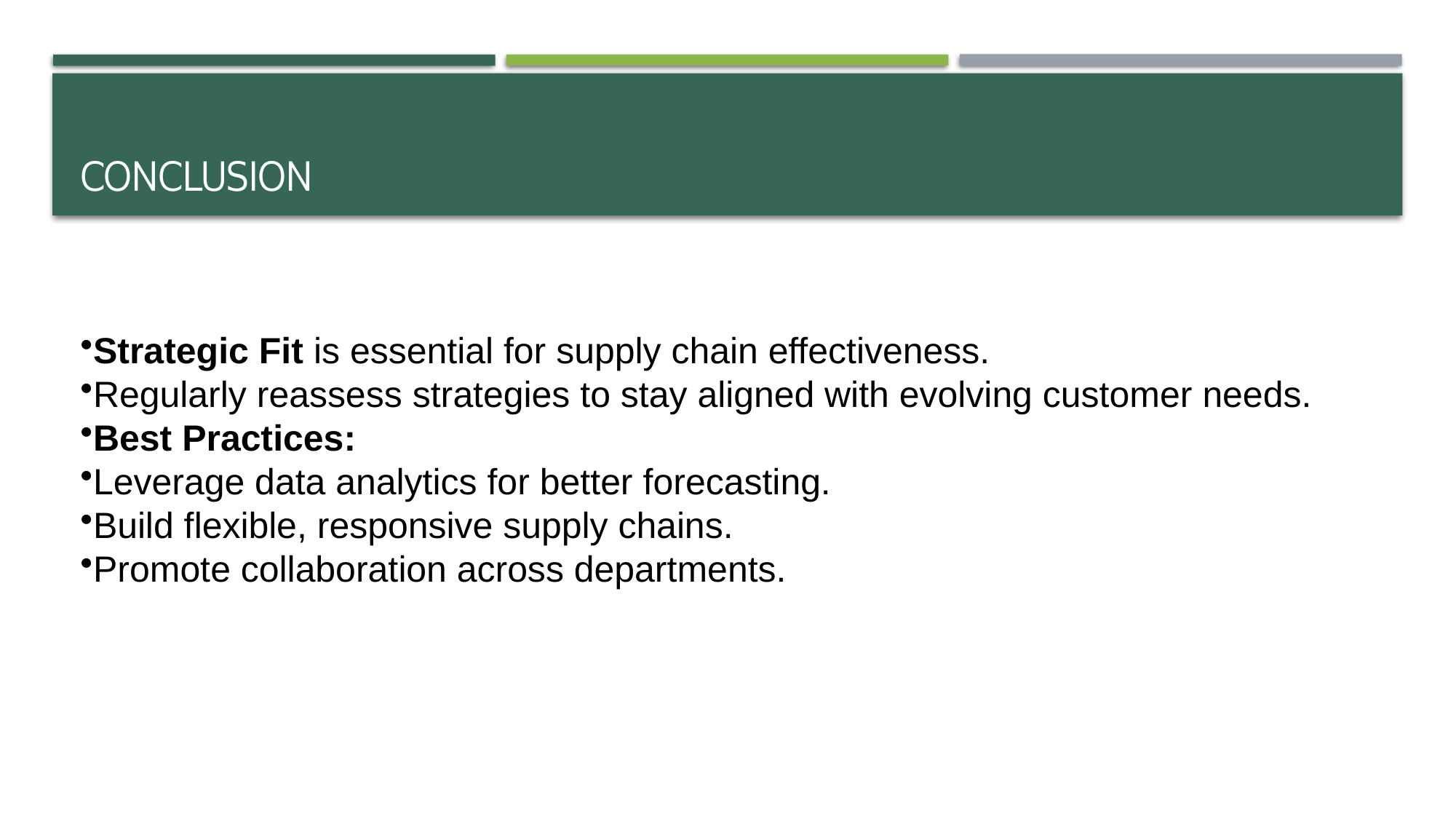

# Conclusion
Strategic Fit is essential for supply chain effectiveness.
Regularly reassess strategies to stay aligned with evolving customer needs.
Best Practices:
Leverage data analytics for better forecasting.
Build flexible, responsive supply chains.
Promote collaboration across departments.